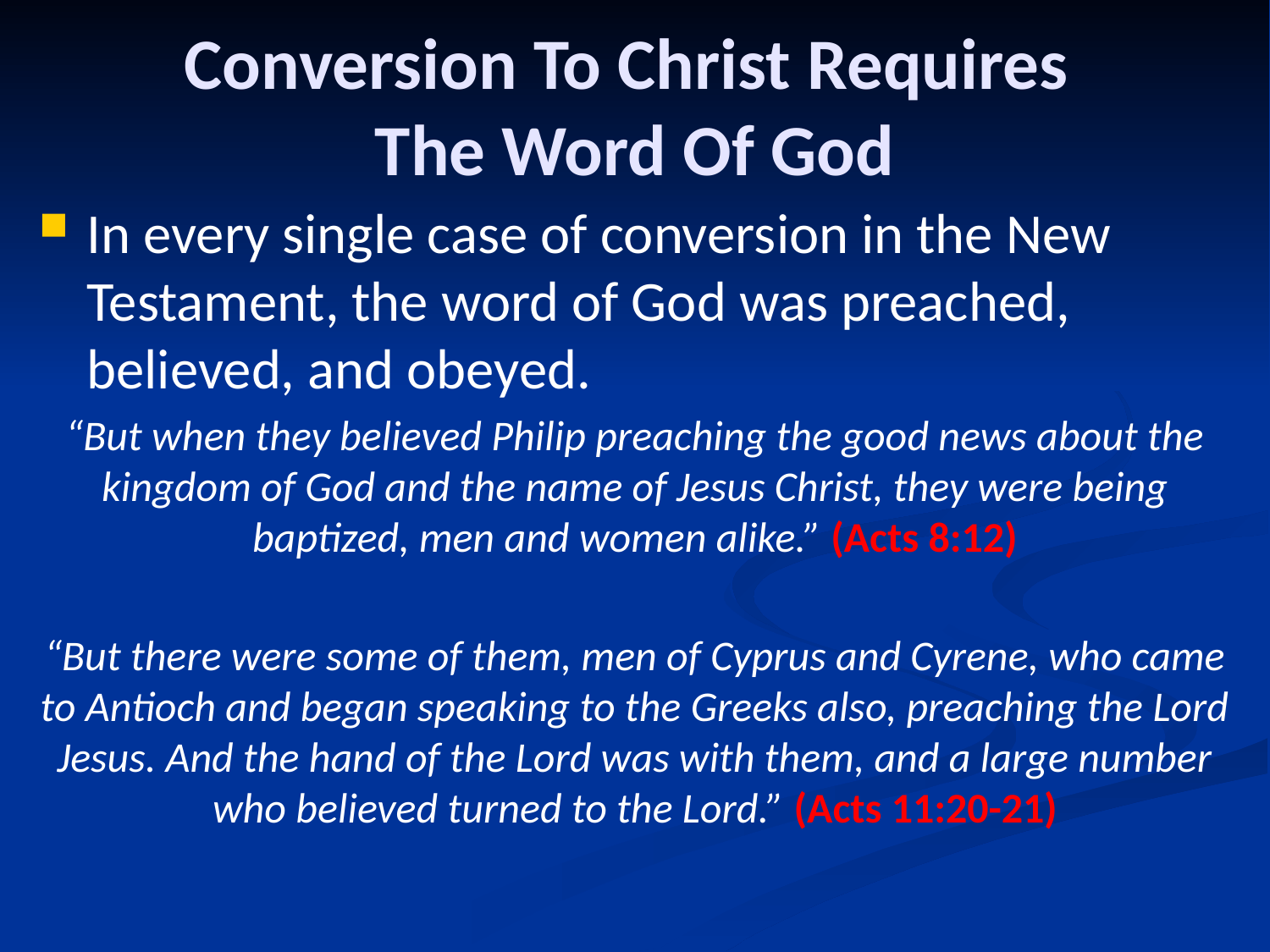

# Conversion To Christ Requires The Word Of God
In every single case of conversion in the New Testament, the word of God was preached, believed, and obeyed.
“But when they believed Philip preaching the good news about the kingdom of God and the name of Jesus Christ, they were being baptized, men and women alike.” (Acts 8:12)

“But there were some of them, men of Cyprus and Cyrene, who came to Antioch and began speaking to the Greeks also, preaching the Lord Jesus. And the hand of the Lord was with them, and a large number who believed turned to the Lord.” (Acts 11:20-21)